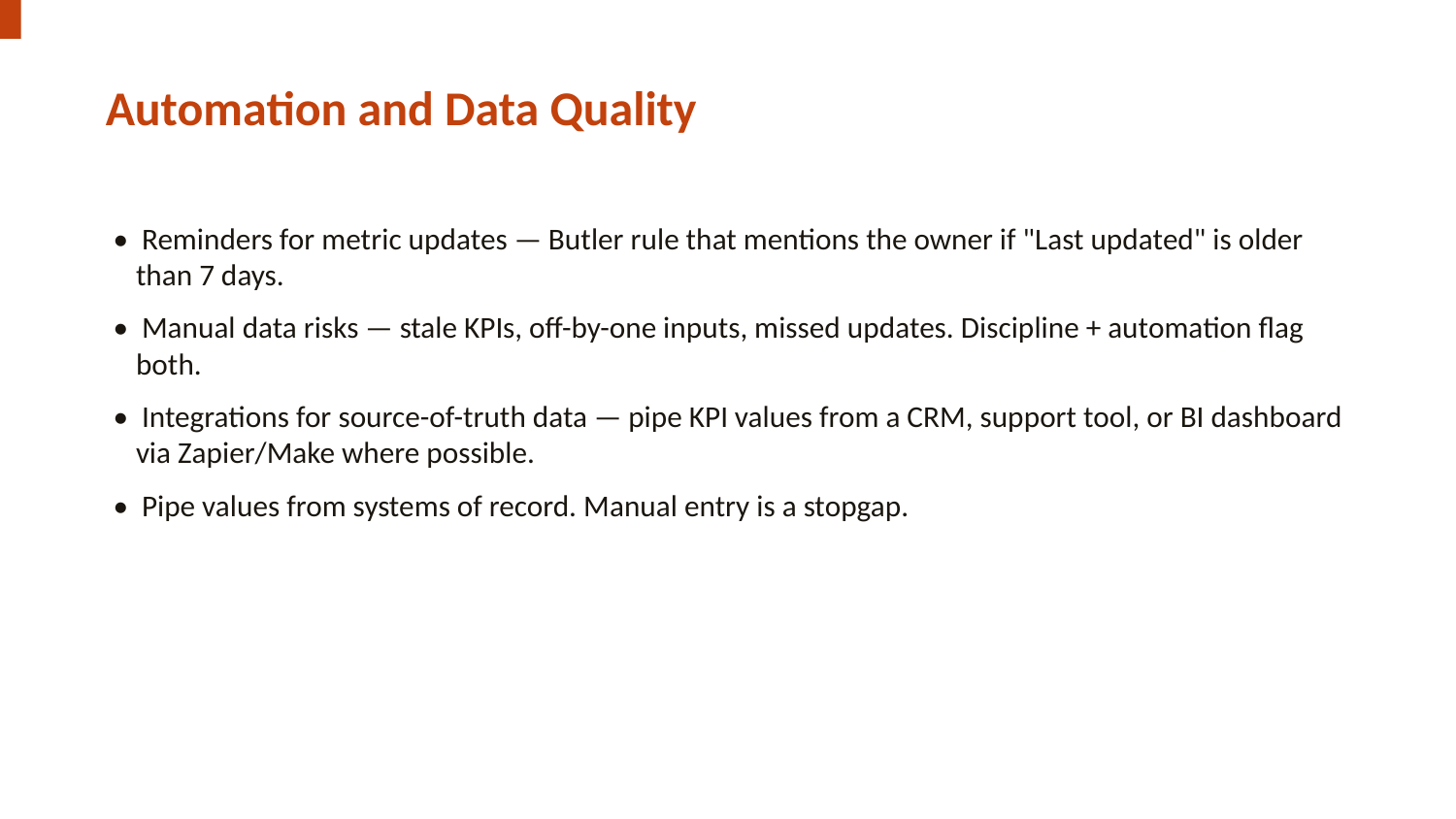

Automation and Data Quality
•  Reminders for metric updates — Butler rule that mentions the owner if "Last updated" is older than 7 days.
•  Manual data risks — stale KPIs, off-by-one inputs, missed updates. Discipline + automation flag both.
•  Integrations for source-of-truth data — pipe KPI values from a CRM, support tool, or BI dashboard via Zapier/Make where possible.
•  Pipe values from systems of record. Manual entry is a stopgap.